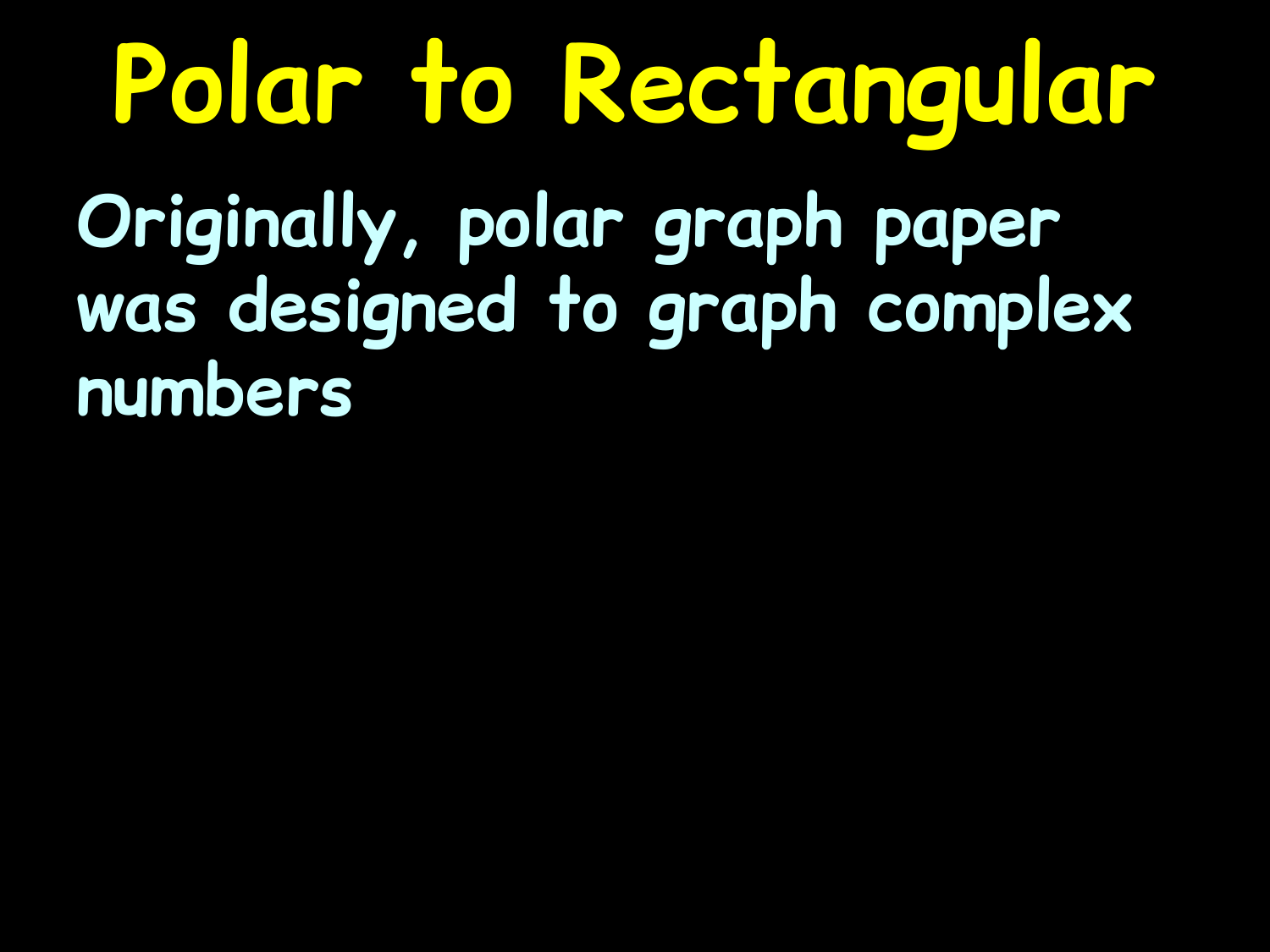

# Polar to Rectangular
Originally, polar graph paper was designed to graph complex numbers